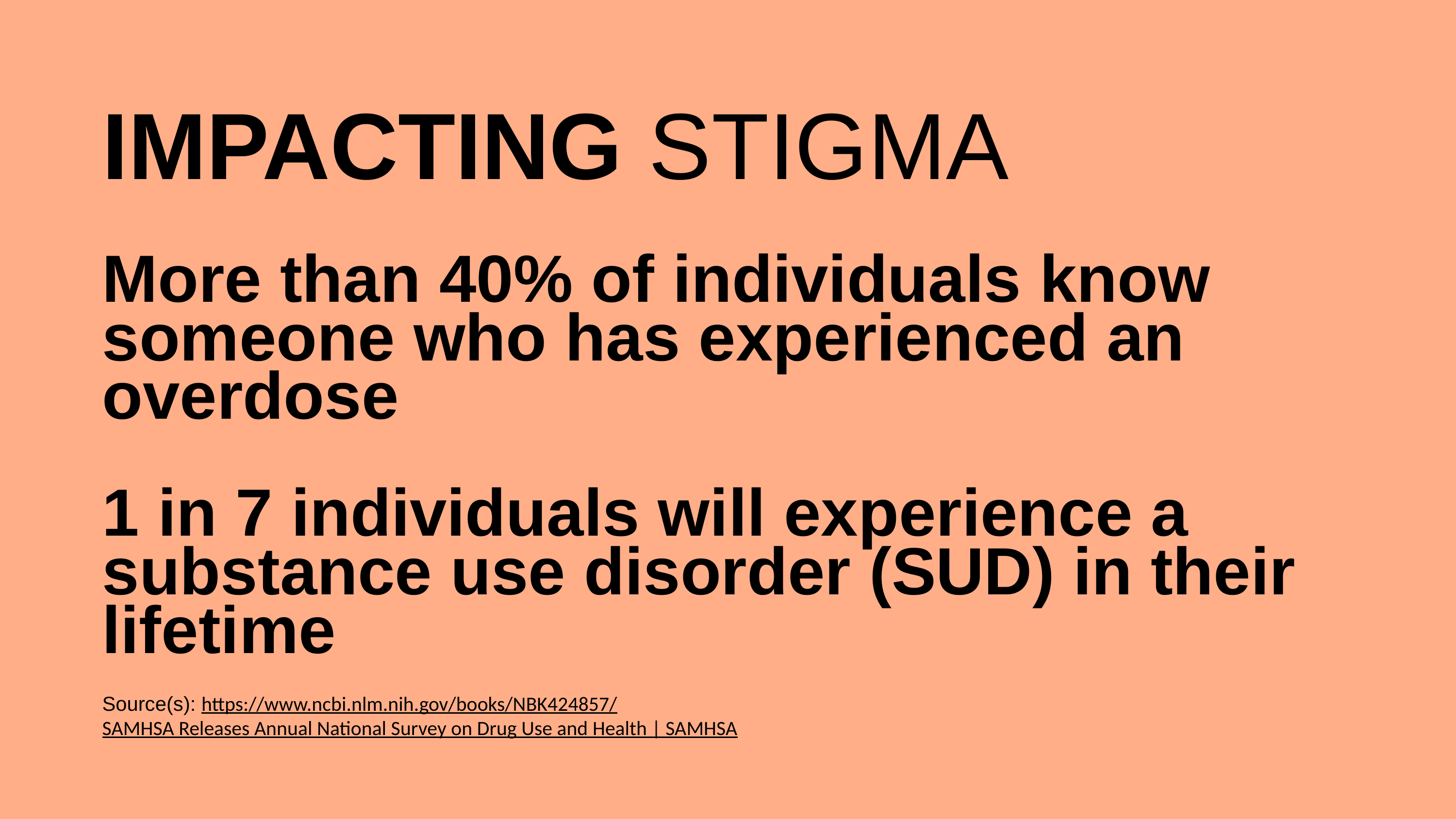

IMPACTING STIGMA

More than 40% of individuals know someone who has experienced an overdose

1 in 7 individuals will experience a substance use disorder (SUD) in their lifetime

Source(s): https://www.ncbi.nlm.nih.gov/books/NBK424857/
SAMHSA Releases Annual National Survey on Drug Use and Health | SAMHSA